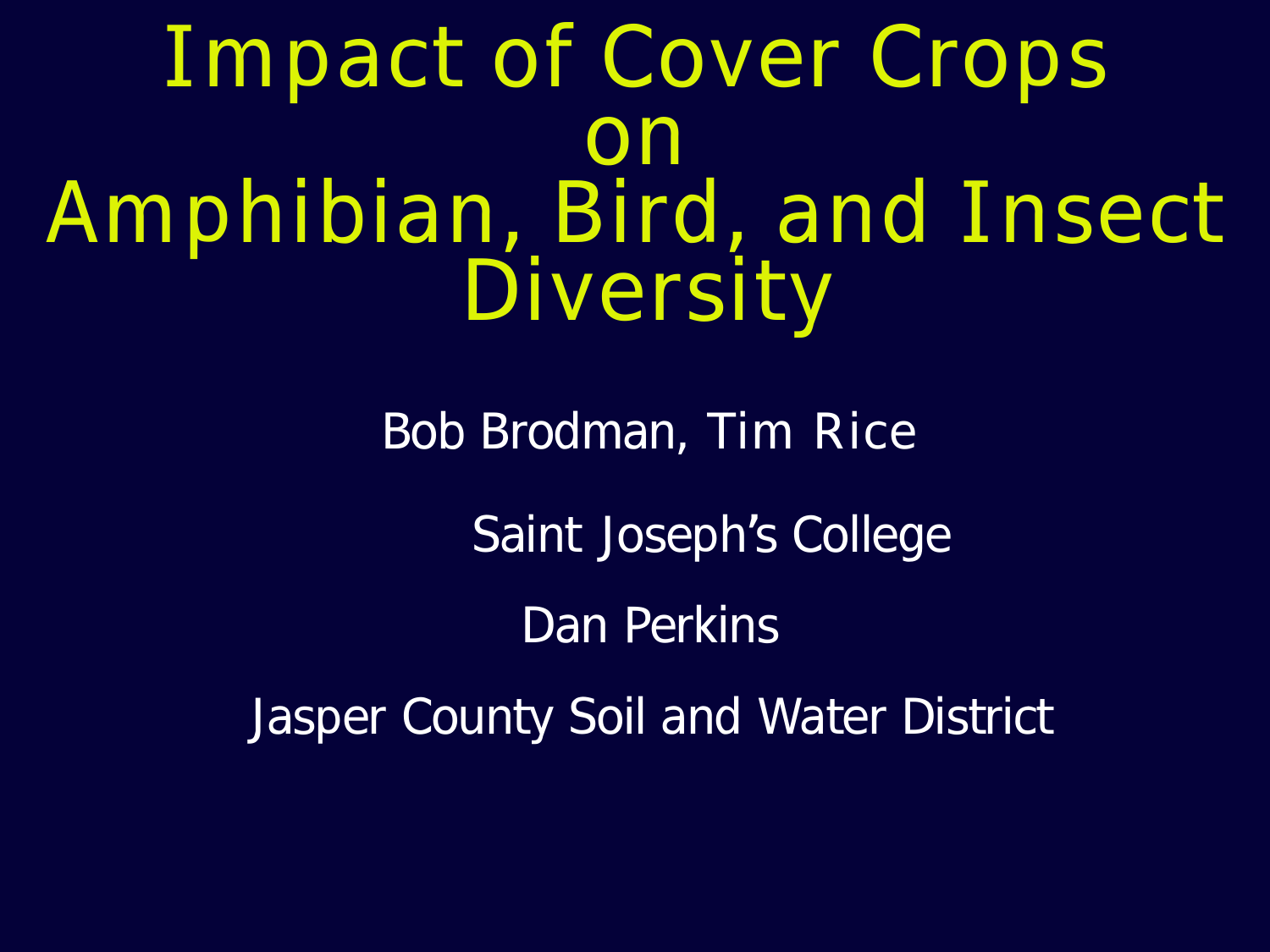

Impact of Cover Crops
on
Amphibian, Bird, and Insect
Diversity

Bob Brodman, Tim Rice

				Saint Joseph’s College

Dan Perkins

Jasper County Soil and Water District

#